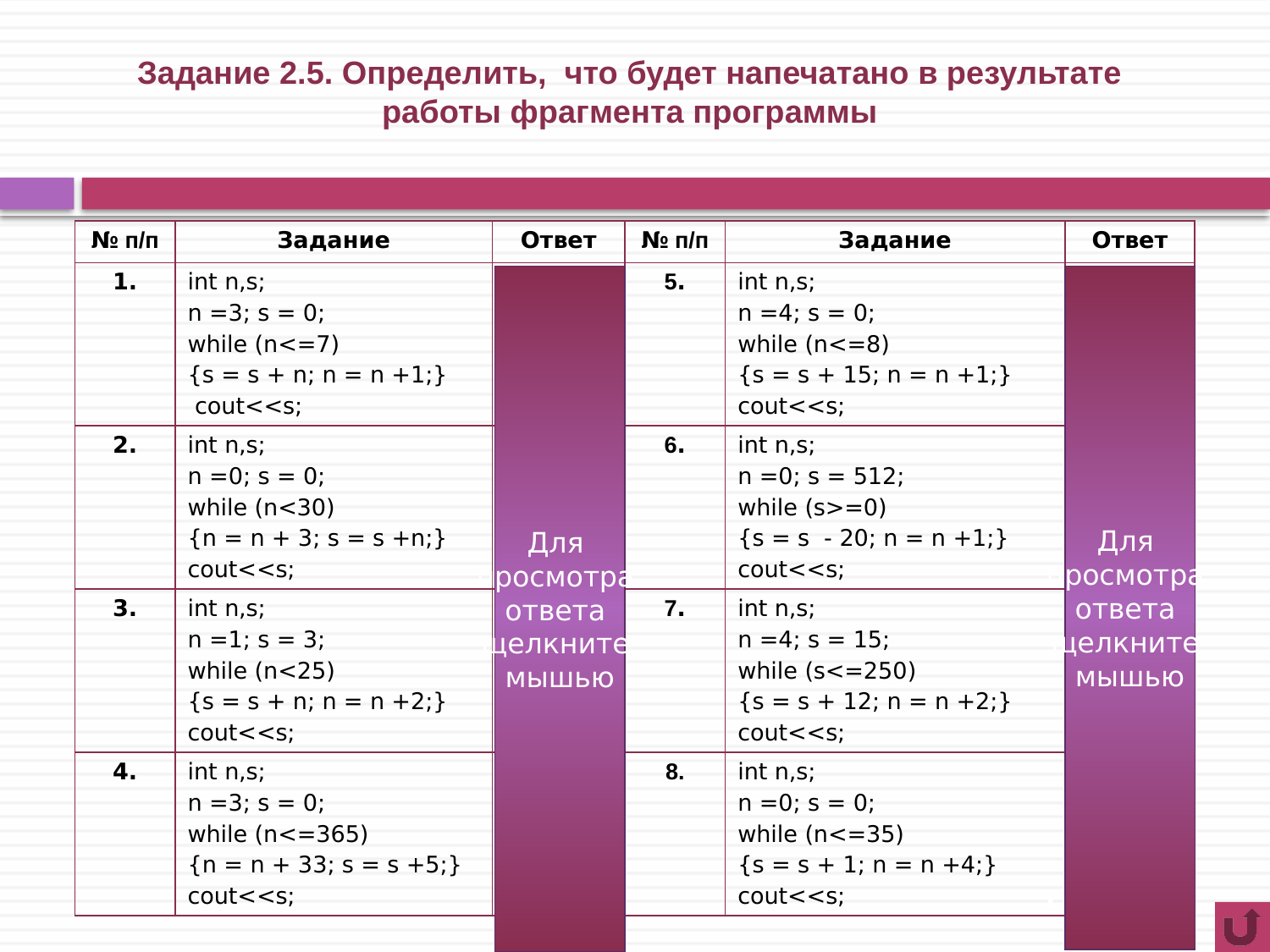

# Задание 2.5. Определить,  что будет напечатано в результате работы фрагмента программы
| № п/п | Задание | Ответ | № п/п | Задание | Ответ |
| --- | --- | --- | --- | --- | --- |
| 1. | int n,s; n =3; s = 0; while (n<=7) {s = s + n; n = n +1;} cout<<s; | 25 | 5. | int n,s; n =4; s = 0; while (n<=8) {s = s + 15; n = n +1;} cout<<s; | 75 |
| 2. | int n,s; n =0; s = 0; while (n<30) {n = n + 3; s = s +n;} cout<<s; | 155 | 6. | int n,s; n =0; s = 512; while (s>=0) {s = s - 20; n = n +1;} cout<<s; | -8 |
| 3. | int n,s; n =1; s = 3; while (n<25) {s = s + n; n = n +2;} cout<<s; | 147 | 7. | int n,s; n =4; s = 15; while (s<=250) {s = s + 12; n = n +2;} cout<<s; | 255 |
| 4. | int n,s; n =3; s = 0; while (n<=365) {n = n + 33; s = s +5;} cout<<s; | 60 | 8. | int n,s; n =0; s = 0; while (n<=35) {s = s + 1; n = n +4;} cout<<s; | 9 |
Для
просмотра
ответа
щелкните
мышью
Для
просмотра
ответа
щелкните
мышью
12